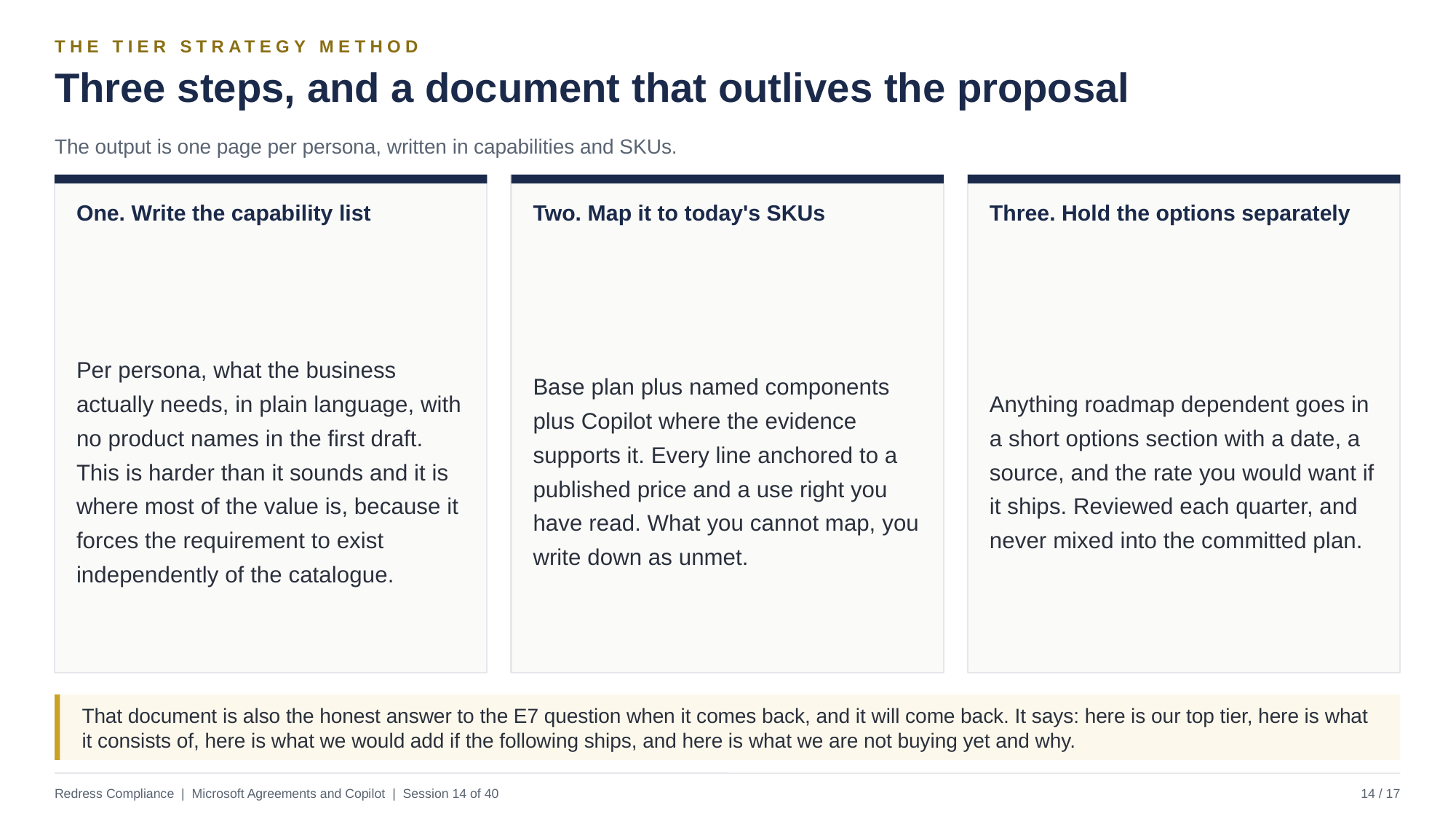

THE TIER STRATEGY METHOD
Three steps, and a document that outlives the proposal
The output is one page per persona, written in capabilities and SKUs.

One. Write the capability list
Two. Map it to today's SKUs
Three. Hold the options separately
Per persona, what the business actually needs, in plain language, with no product names in the first draft. This is harder than it sounds and it is where most of the value is, because it forces the requirement to exist independently of the catalogue.
Base plan plus named components plus Copilot where the evidence supports it. Every line anchored to a published price and a use right you have read. What you cannot map, you write down as unmet.
Anything roadmap dependent goes in a short options section with a date, a source, and the rate you would want if it ships. Reviewed each quarter, and never mixed into the committed plan.

That document is also the honest answer to the E7 question when it comes back, and it will come back. It says: here is our top tier, here is what it consists of, here is what we would add if the following ships, and here is what we are not buying yet and why.

Redress Compliance  |  Microsoft Agreements and Copilot  |  Session 14 of 40
14 / 17